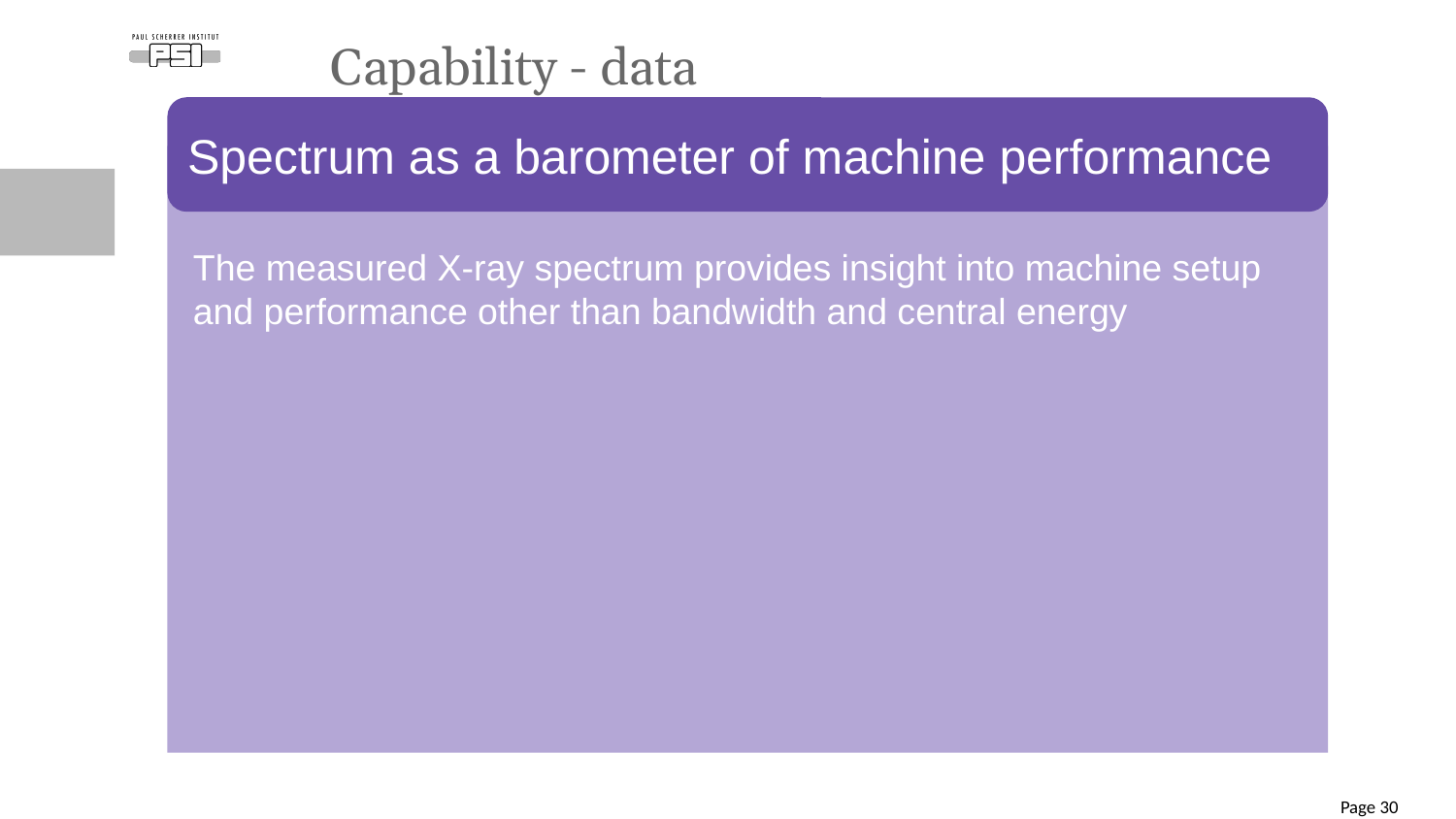

# Capability - data
Spectrum as a barometer of machine performance

The measured X-ray spectrum provides insight into machine setup and performance other than bandwidth and central energy

Page 30